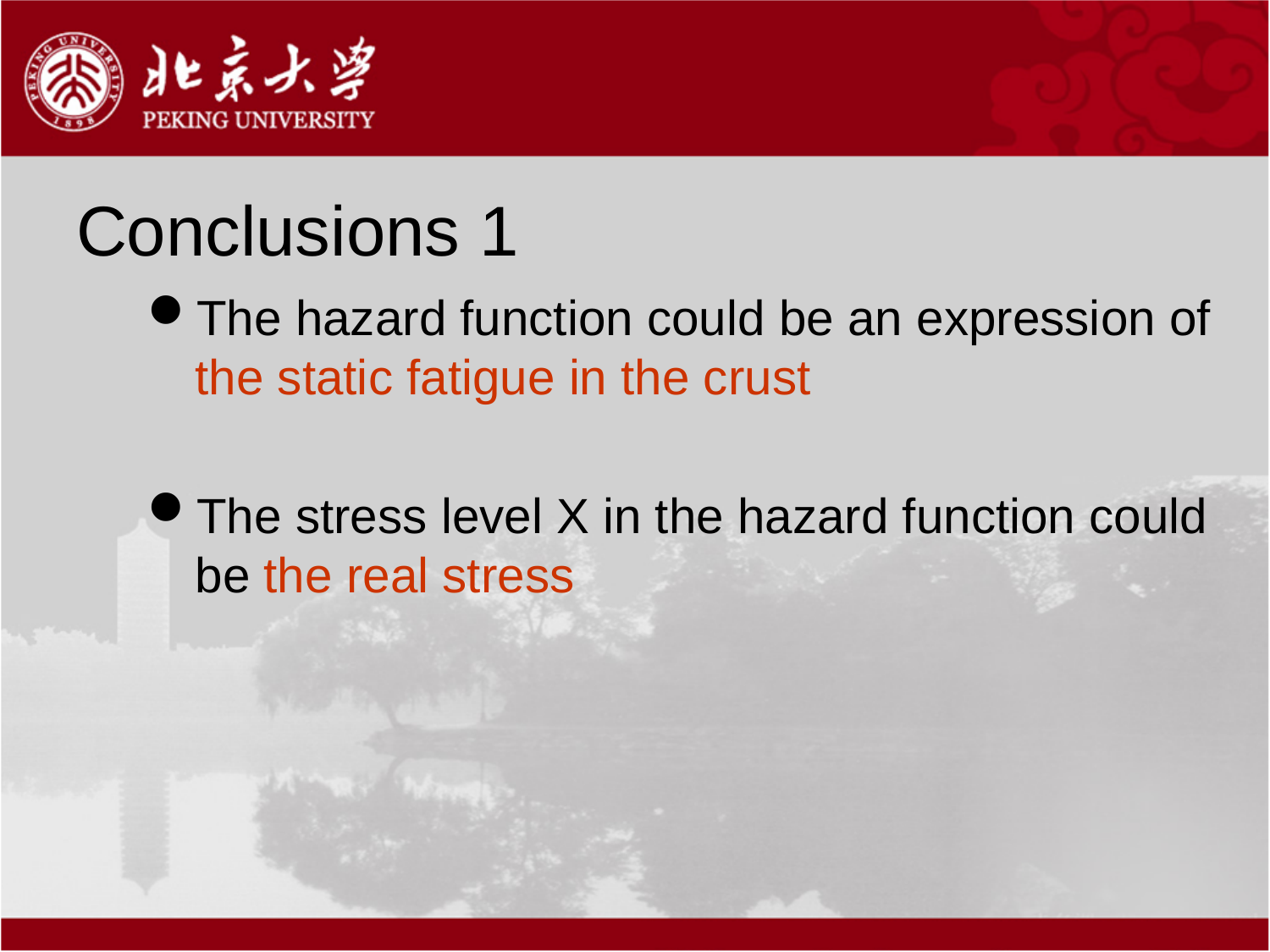

# Conclusions 1
The hazard function could be an expression of the static fatigue in the crust

The stress level X in the hazard function could be the real stress